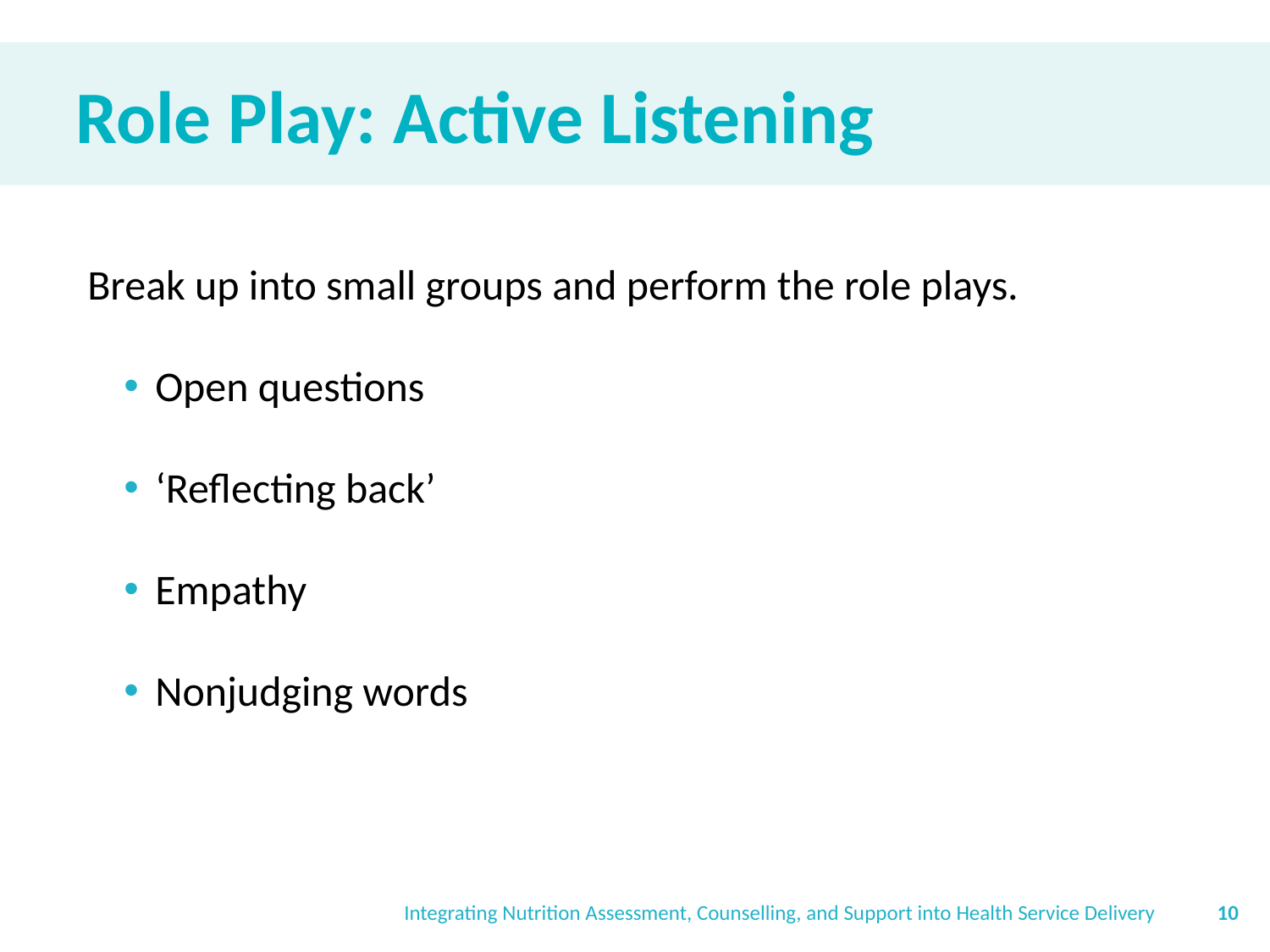

Role Play: Active Listening
Break up into small groups and perform the role plays.
Open questions
‘Reflecting back’
Empathy
Nonjudging words

Integrating Nutrition Assessment, Counselling, and Support into Health Service Delivery
10